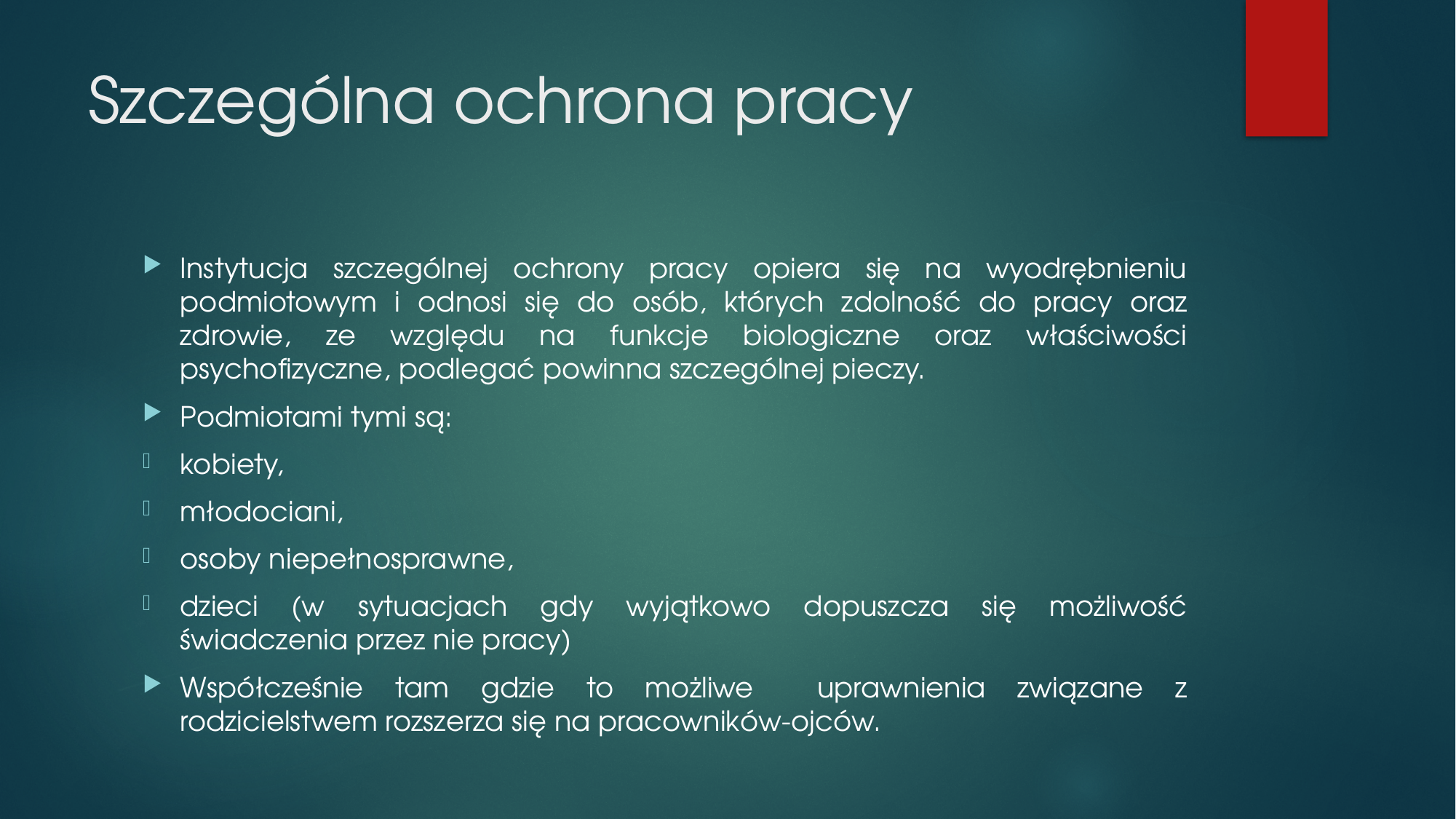

# Szczególna ochrona pracy
Instytucja szczególnej ochrony pracy opiera się na wyodrębnieniu podmiotowym i odnosi się do osób, których zdolność do pracy oraz zdrowie, ze względu na funkcje biologiczne oraz właściwości psychofizyczne, podlegać powinna szczególnej pieczy.
Podmiotami tymi są:
kobiety,
młodociani,
osoby niepełnosprawne,
dzieci (w sytuacjach gdy wyjątkowo dopuszcza się możliwość świadczenia przez nie pracy)
Współcześnie tam gdzie to możliwe  uprawnienia związane z rodzicielstwem rozszerza się na pracowników-ojców.